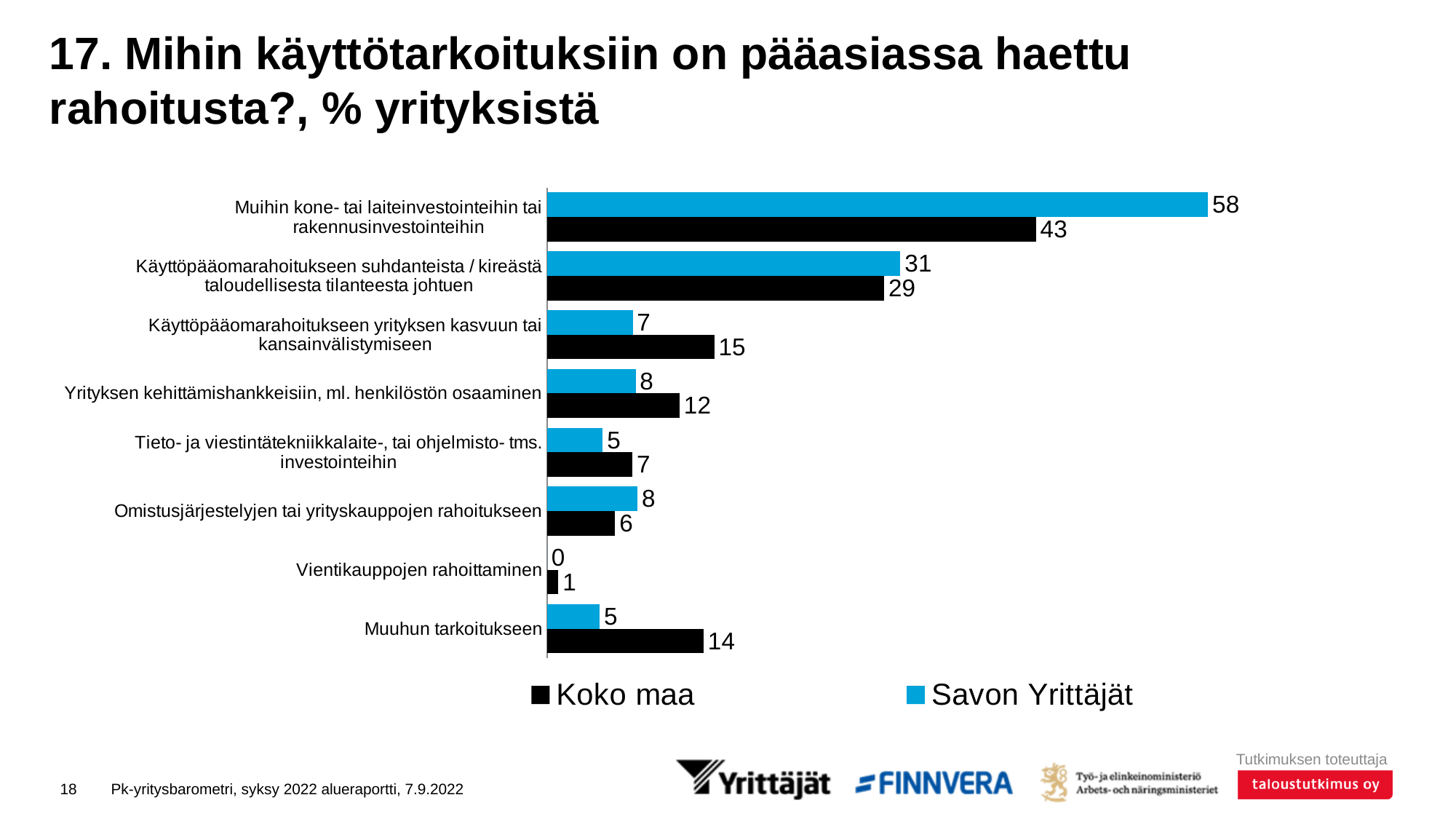

# 17. Mihin käyttötarkoituksiin on pääasiassa haettu rahoitusta?, % yrityksistä

### Chart

| Category | Savon Yrittäjät | Koko maa |
|---|---|---|
| Muihin kone- tai laiteinvestointeihin tai rakennusinvestointeihin | 57.83512 | 42.77271 |
| Käyttöpääomarahoitukseen suhdanteista / kireästä taloudellisesta tilanteesta johtuen | 30.91752 | 29.49787 |
| Käyttöpääomarahoitukseen yrityksen kasvuun tai kansainvälistymiseen | 7.49028 | 14.62132 |
| Yrityksen kehittämishankkeisiin, ml. henkilöstön osaaminen | 7.74218 | 11.58681 |
| Tieto- ja viestintätekniikkalaite-, tai ohjelmisto- tms. investointeihin | 4.86555 | 7.47182 |
| Omistusjärjestelyjen tai yrityskauppojen rahoitukseen | 7.90255 | 5.93955 |
| Vientikauppojen rahoittaminen | 0.0 | 0.9823 |
| Muuhun tarkoitukseen | 4.60782 | 13.69661 |
18
Pk-yritysbarometri, syksy 2022 alueraportti, 7.9.2022